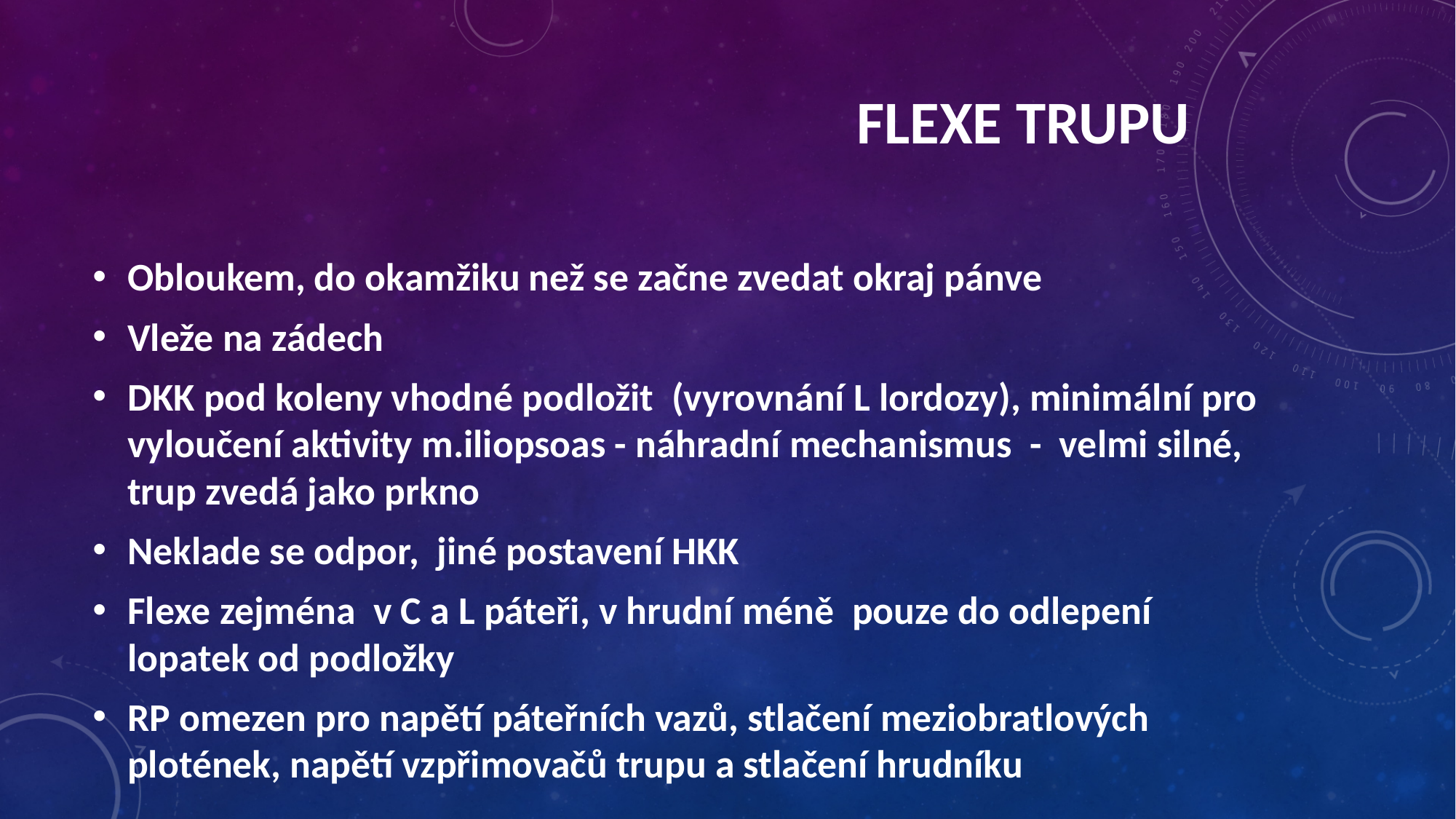

Flexe trupu

Obloukem, do okamžiku než se začne zvedat okraj pánve
Vleže na zádech
DKK pod koleny vhodné podložit  (vyrovnání L lordozy), minimální pro vyloučení aktivity m.iliopsoas - náhradní mechanismus  -  velmi silné, trup zvedá jako prkno
Neklade se odpor,  jiné postavení HKK
Flexe zejména  v C a L páteři, v hrudní méně  pouze do odlepení lopatek od podložky
RP omezen pro napětí páteřních vazů, stlačení meziobratlových plotének, napětí vzpřimovačů trupu a stlačení hrudníku